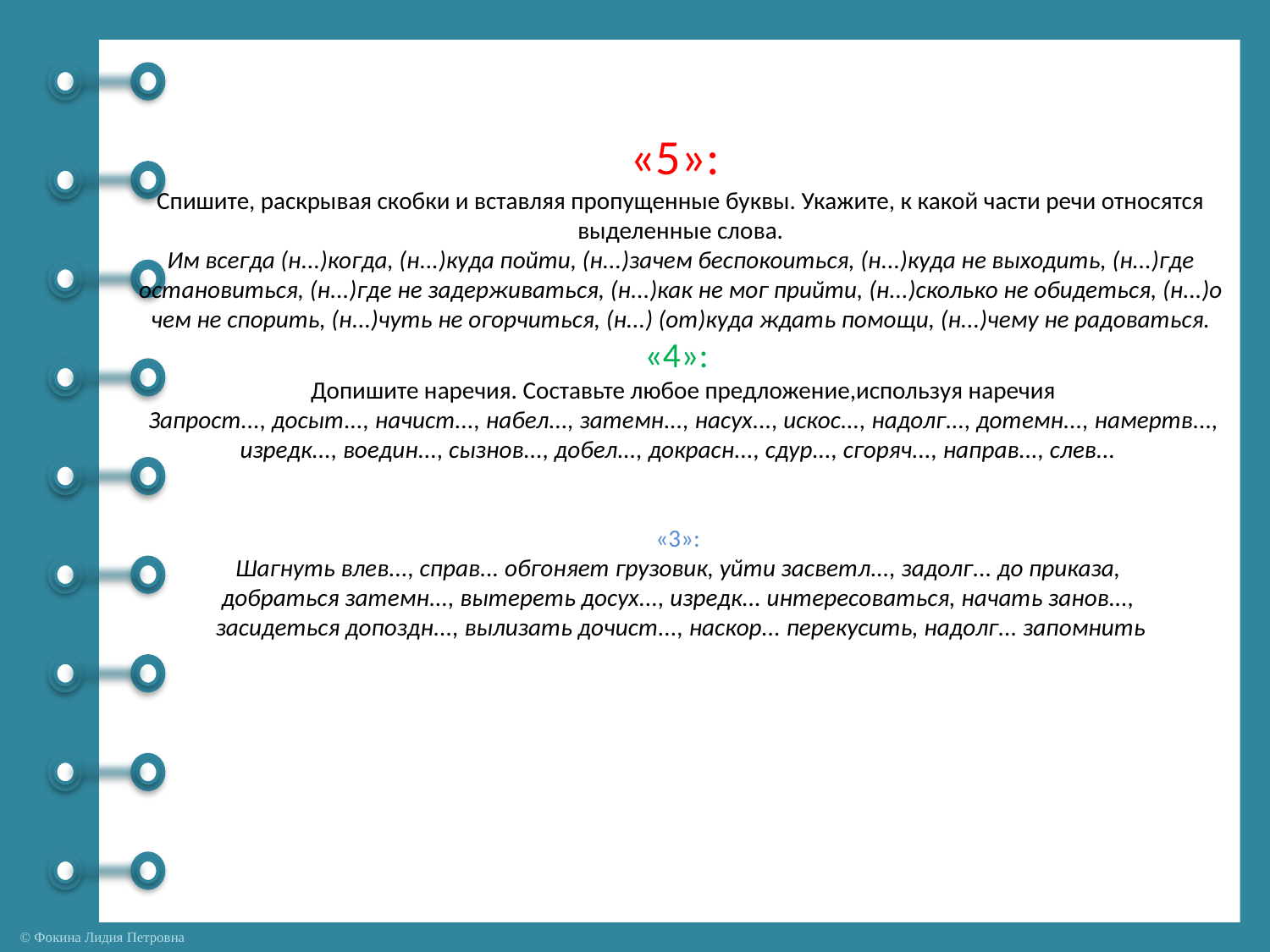

# «5»: Спишите, раскрывая скобки и вставляя пропущенные буквы. Укажите, к какой части речи относятся выделенные слова. Им всегда (н...)когда, (н...)куда пойти, (н...)зачем беспокоиться, (н...)куда не выходить, (н...)где остановиться, (н...)где не задерживаться, (н...)как не мог прийти, (н...)сколько не обидеться, (н...)о чем не спорить, (н...)чуть не огорчиться, (н...) (от)куда ждать помощи, (н...)чему не радоваться. «4»:  Допишите наречия. Составьте любое предложение,используя наречия Запрост..., досыт..., начист..., набел..., затемн..., насух..., искос..., надолг..., дотемн..., намертв..., изредк..., воедин..., сызнов..., добел..., докрасн..., сдур..., сгоряч..., направ..., слев...     «3»: Шагнуть влев..., справ... обгоняет грузовик, уйти засветл..., задолг... до приказа, добраться затемн..., вытереть досух..., изредк... интересоваться, начать занов..., засидеться допоздн..., вылизать дочист..., наскор... перекусить, надолг... запомнить